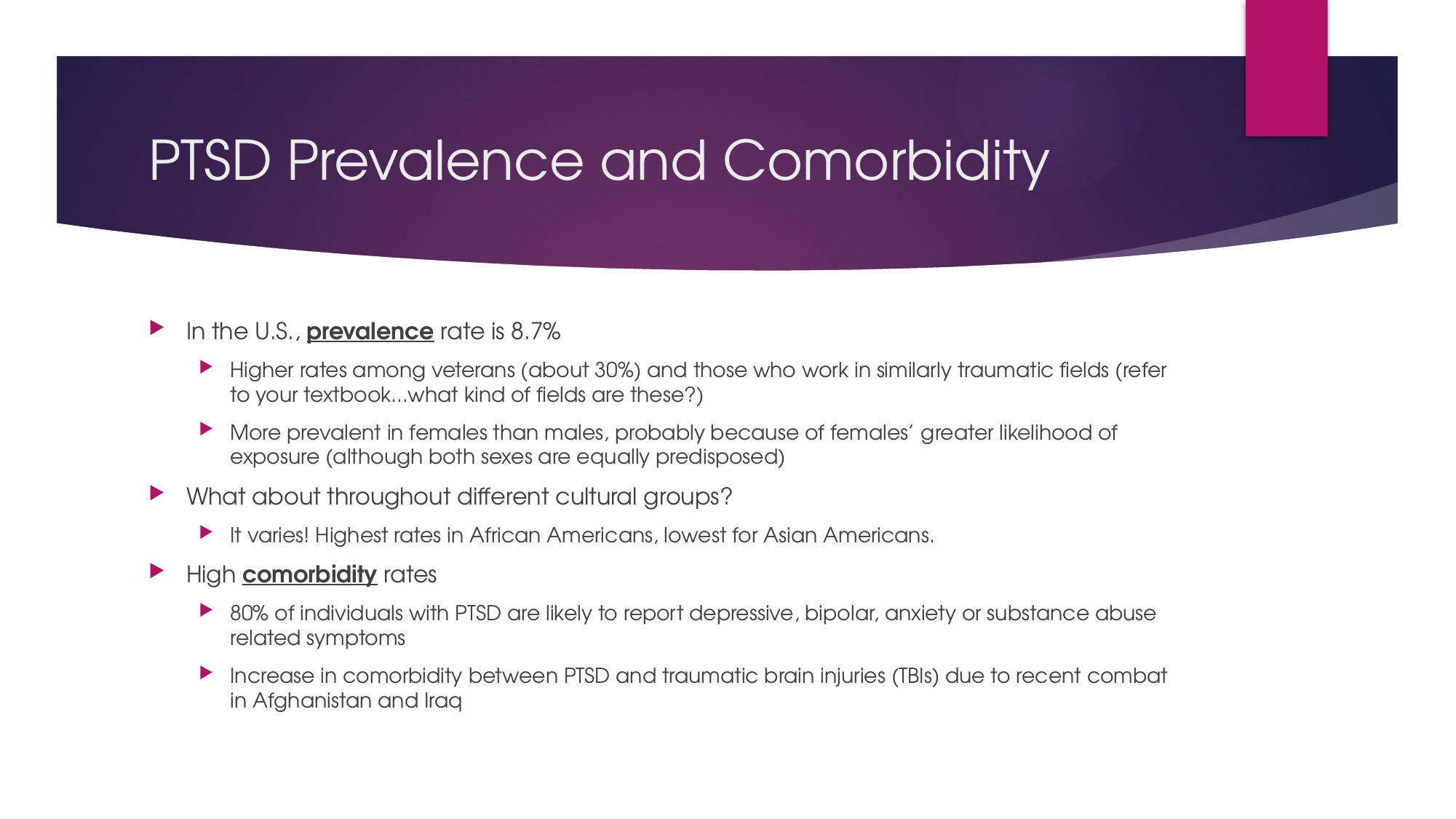

# PTSD Prevalence and Comorbidity
In the U.S., prevalence rate is 8.7%
Higher rates among veterans (about 30%) and those who work in similarly traumatic fields (refer to your textbook...what kind of fields are these?)
More prevalent in females than males, probably because of females’ greater likelihood of exposure (although both sexes are equally predisposed)
What about throughout different cultural groups?
It varies! Highest rates in African Americans, lowest for Asian Americans.
High comorbidity rates
80% of individuals with PTSD are likely to report depressive, bipolar, anxiety or substance abuse related symptoms
Increase in comorbidity between PTSD and traumatic brain injuries (TBIs) due to recent combat in Afghanistan and Iraq